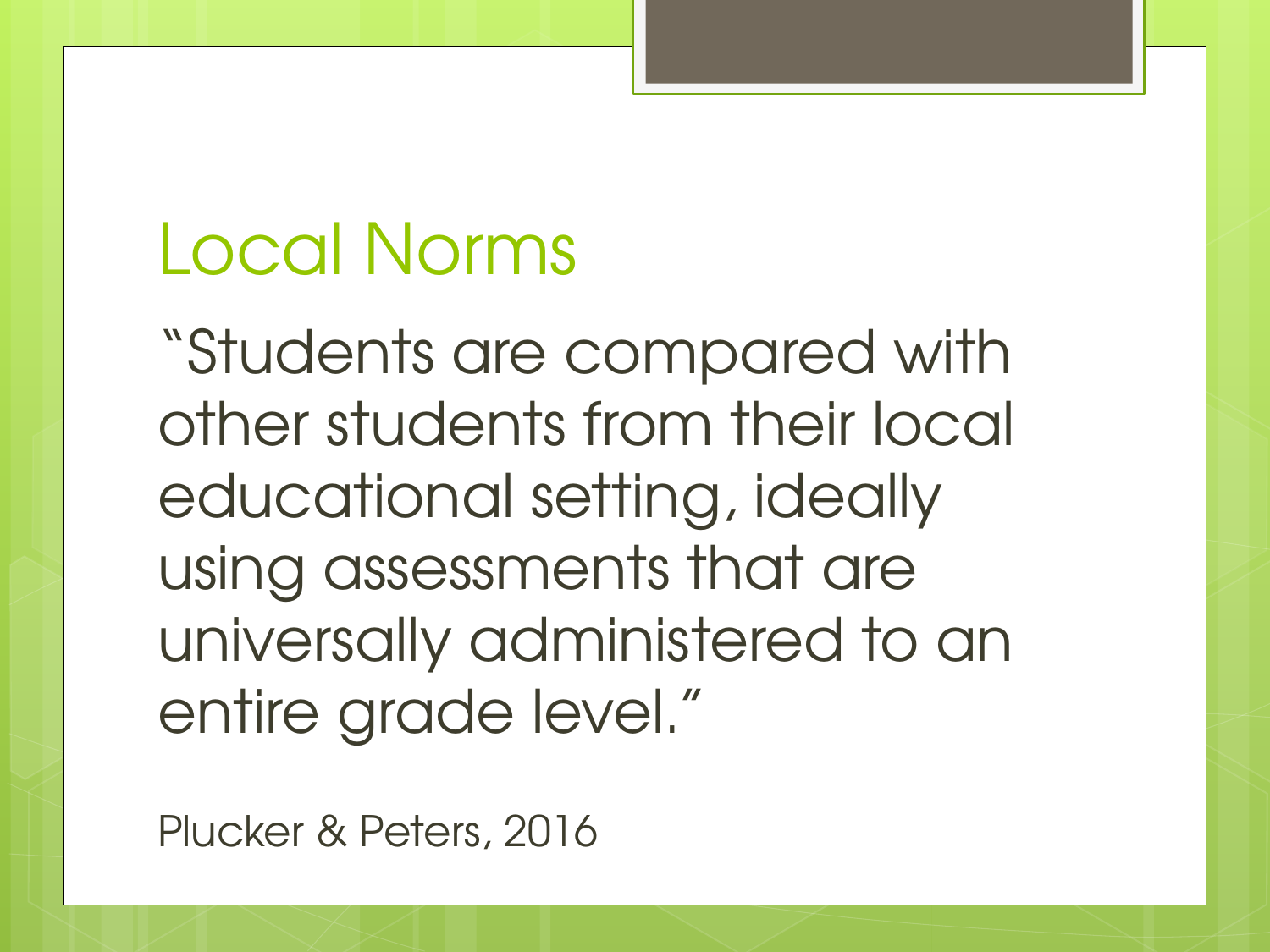

# Local Norms
“Students are compared with other students from their local educational setting, ideally using assessments that are universally administered to an entire grade level.”
							Plucker & Peters, 2016